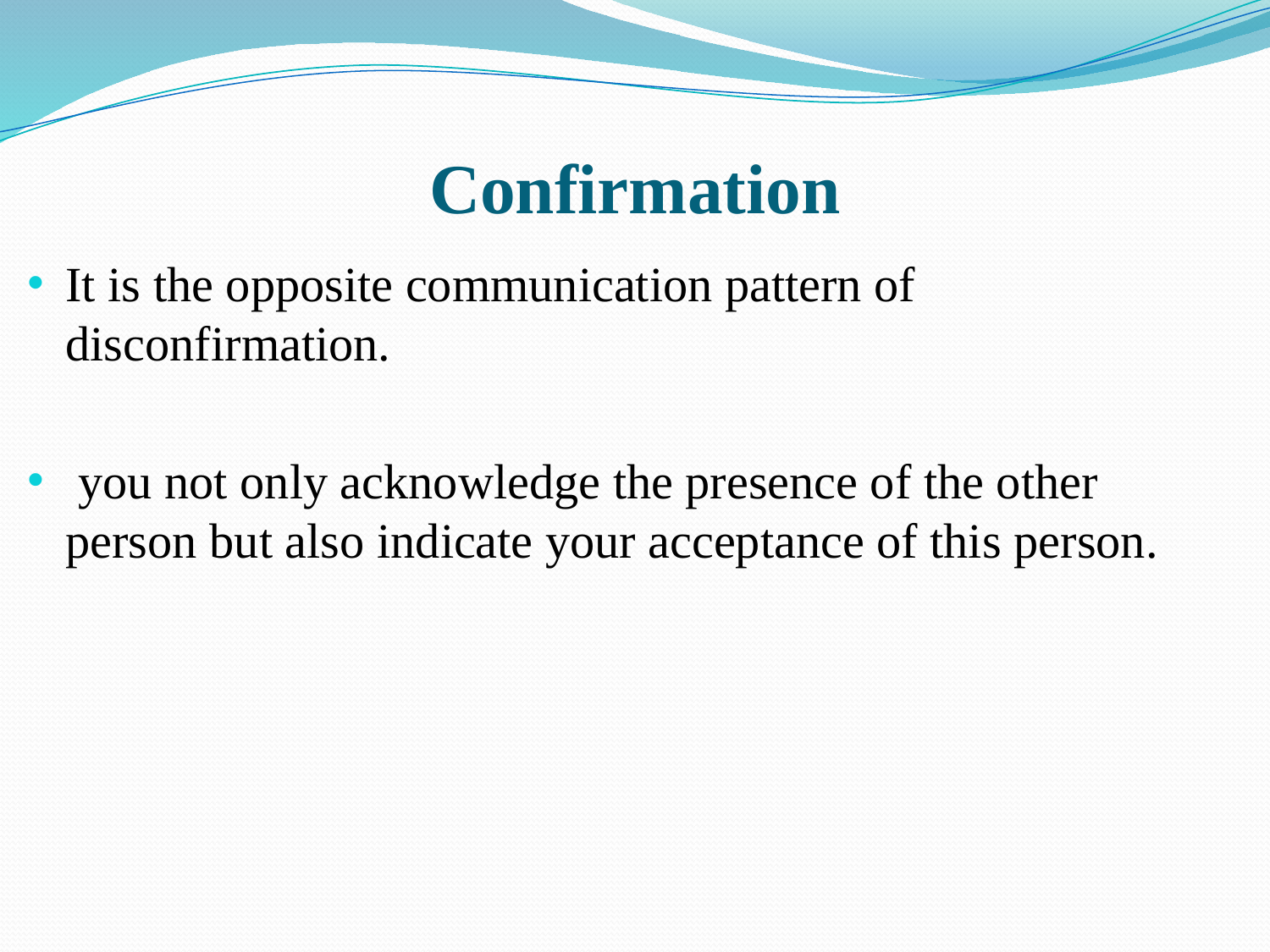

# Confirmation
It is the opposite communication pattern of disconfirmation.

 you not only acknowledge the presence of the other person but also indicate your acceptance of this person.